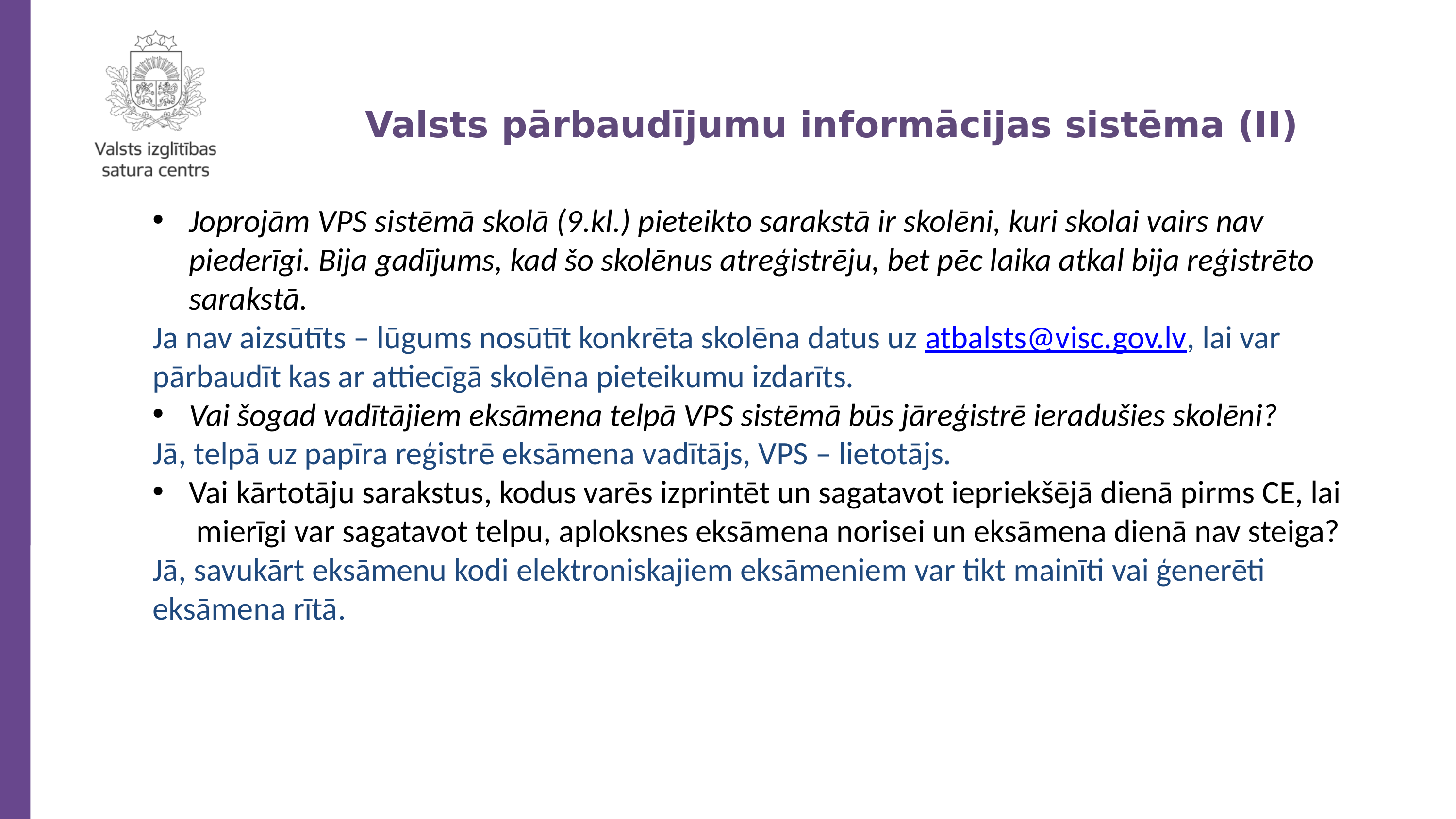

Valsts pārbaudījumu informācijas sistēma (II)
Joprojām VPS sistēmā skolā (9.kl.) pieteikto sarakstā ir skolēni, kuri skolai vairs nav piederīgi. Bija gadījums, kad šo skolēnus atreģistrēju, bet pēc laika atkal bija reģistrēto sarakstā.
Ja nav aizsūtīts – lūgums nosūtīt konkrēta skolēna datus uz atbalsts@visc.gov.lv, lai var pārbaudīt kas ar attiecīgā skolēna pieteikumu izdarīts.
Vai šogad vadītājiem eksāmena telpā VPS sistēmā būs jāreģistrē ieradušies skolēni?
Jā, telpā uz papīra reģistrē eksāmena vadītājs, VPS – lietotājs.
Vai kārtotāju sarakstus, kodus varēs izprintēt un sagatavot iepriekšējā dienā pirms CE, lai  mierīgi var sagatavot telpu, aploksnes eksāmena norisei un eksāmena dienā nav steiga?
Jā, savukārt eksāmenu kodi elektroniskajiem eksāmeniem var tikt mainīti vai ģenerēti eksāmena rītā.